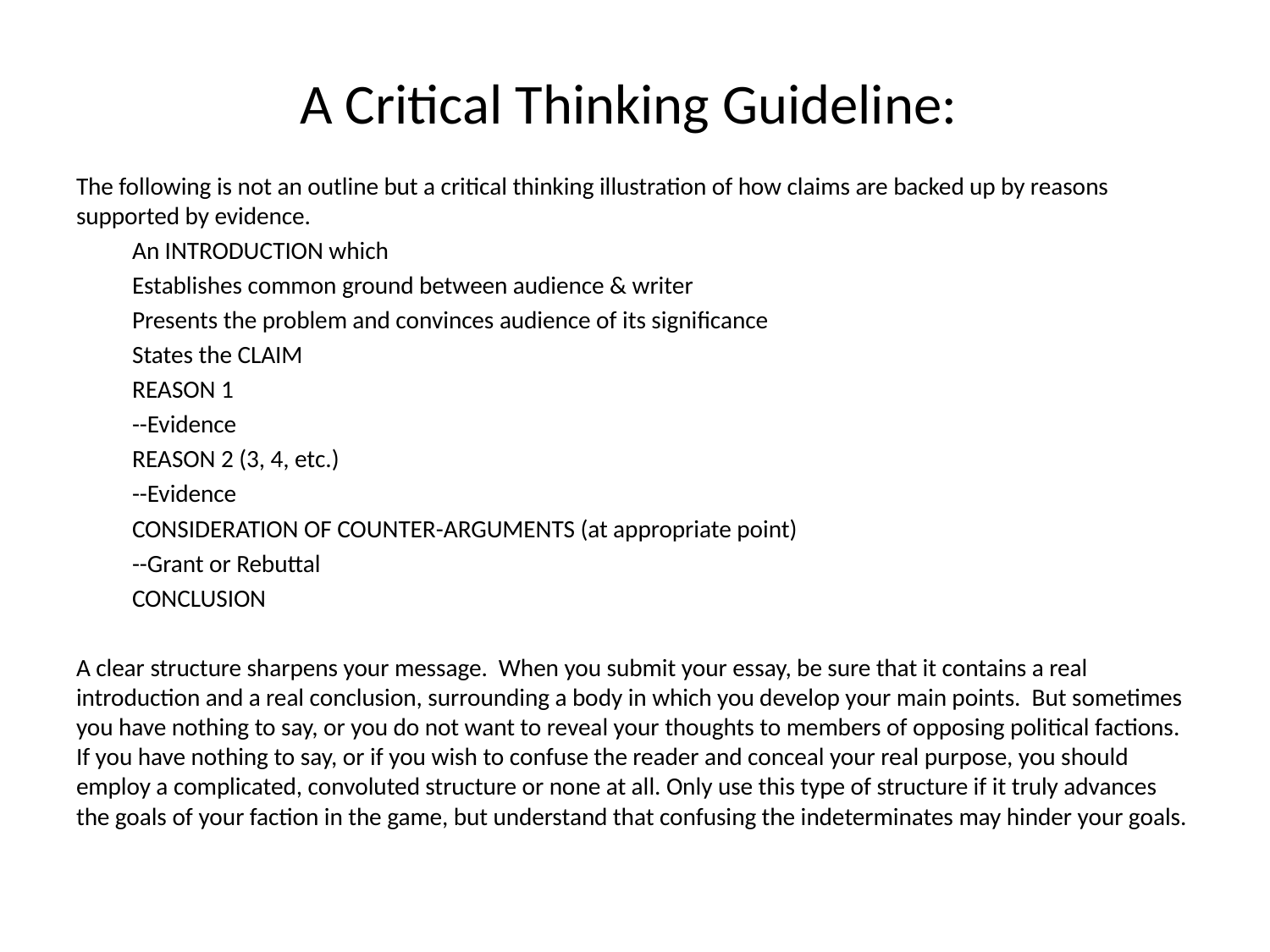

# A Critical Thinking Guideline:
The following is not an outline but a critical thinking illustration of how claims are backed up by reasons supported by evidence.
	An INTRODUCTION which
		Establishes common ground between audience & writer
		Presents the problem and convinces audience of its significance
		States the CLAIM
	REASON 1
		--Evidence
	REASON 2 (3, 4, etc.)
		--Evidence
	CONSIDERATION OF COUNTER-ARGUMENTS (at appropriate point)
		--Grant or Rebuttal
	CONCLUSION

A clear structure sharpens your message.  When you submit your essay, be sure that it contains a real introduction and a real conclusion, surrounding a body in which you develop your main points.  But sometimes you have nothing to say, or you do not want to reveal your thoughts to members of opposing political factions.  If you have nothing to say, or if you wish to confuse the reader and conceal your real purpose, you should employ a complicated, convoluted structure or none at all. Only use this type of structure if it truly advances the goals of your faction in the game, but understand that confusing the indeterminates may hinder your goals.